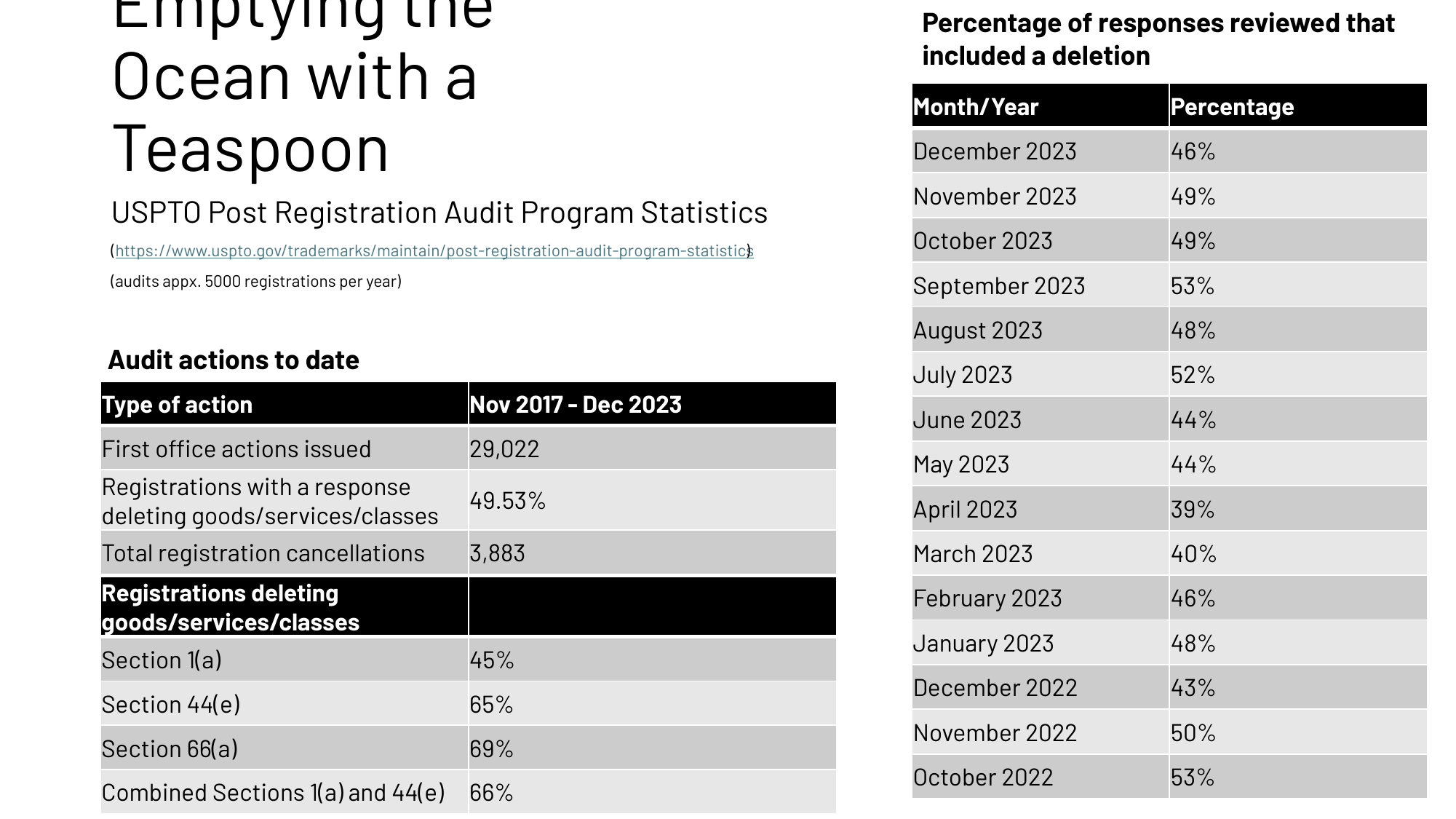

# Emptying the Ocean with a Teaspoon
Percentage of responses reviewed that included a deletion
| Month/Year | Percentage |
| --- | --- |
| December 2023 | 46% |
| November 2023 | 49% |
| October 2023 | 49% |
| September 2023 | 53% |
| August 2023 | 48% |
| July 2023 | 52% |
| June 2023 | 44% |
| May 2023 | 44% |
| April 2023 | 39% |
| March 2023 | 40% |
| February 2023 | 46% |
| January 2023 | 48% |
| December 2022 | 43% |
| November 2022 | 50% |
| October 2022 | 53% |
USPTO Post Registration Audit Program Statistics
(https://www.uspto.gov/trademarks/maintain/post-registration-audit-program-statistics)
(audits appx. 5000 registrations per year)

Audit actions to date
| Type of action | Nov 2017 - Dec 2023 |
| --- | --- |
| First office actions issued | 29,022 |
| Registrations with a response deleting goods/services/classes | 49.53% |
| Total registration cancellations | 3,883 |
| Registrations deleting goods/services/classes |  |
| --- | --- |
| Section 1(a) | 45% |
| Section 44(e) | 65% |
| Section 66(a) | 69% |
| Combined Sections 1(a) and 44(e) | 66% |